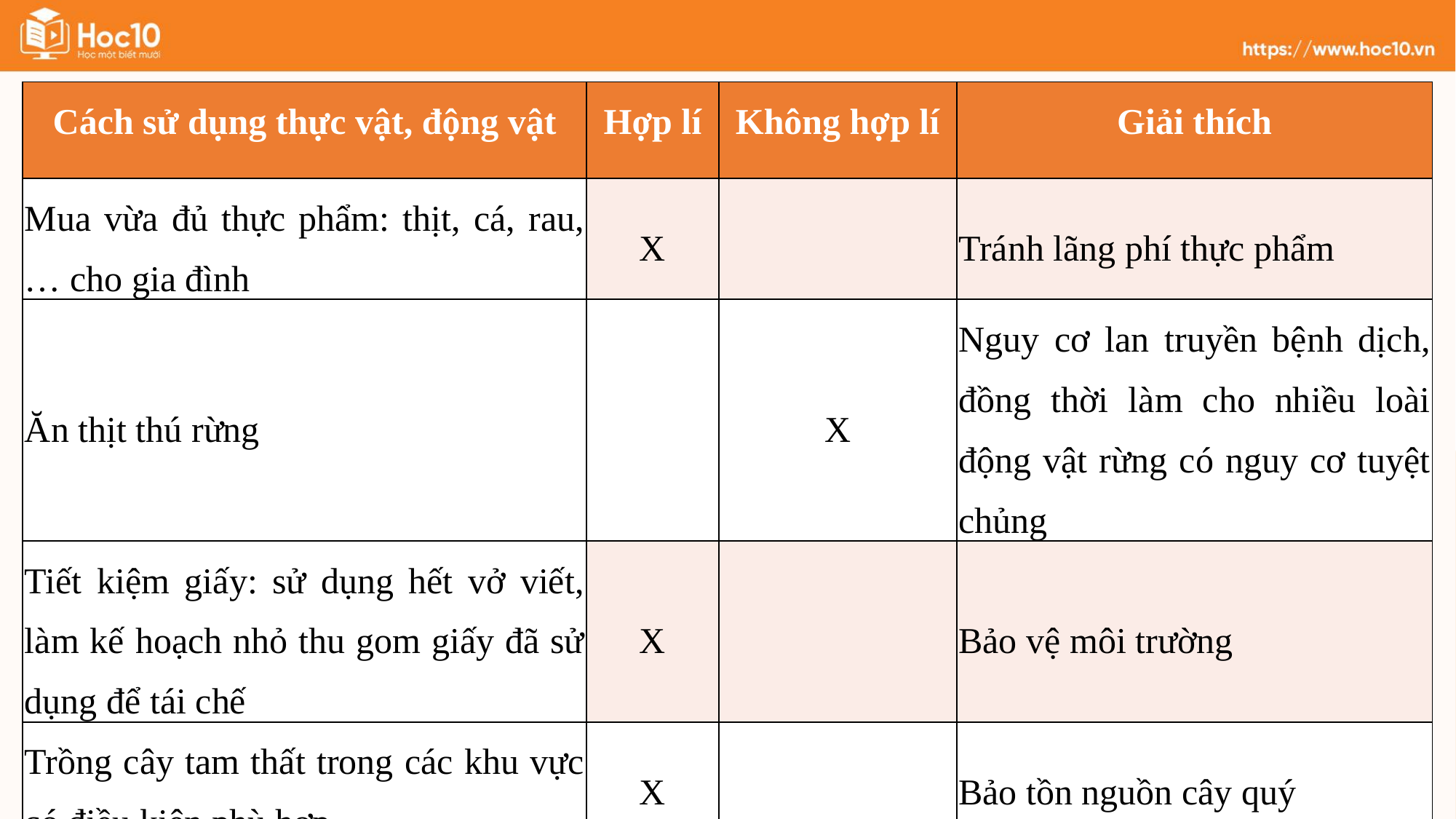

| Cách sử dụng thực vật, động vật | Hợp lí | Không hợp lí | Giải thích |
| --- | --- | --- | --- |
| Mua vừa đủ thực phẩm: thịt, cá, rau,… cho gia đình | X |  | Tránh lãng phí thực phẩm |
| Ăn thịt thú rừng |  | X | Nguy cơ lan truyền bệnh dịch, đồng thời làm cho nhiều loài động vật rừng có nguy cơ tuyệt chủng |
| Tiết kiệm giấy: sử dụng hết vở viết, làm kế hoạch nhỏ thu gom giấy đã sử dụng để tái chế | X |  | Bảo vệ môi trường |
| Trồng cây tam thất trong các khu vực có điều kiện phù hợp | X |  | Bảo tồn nguồn cây quý |
C